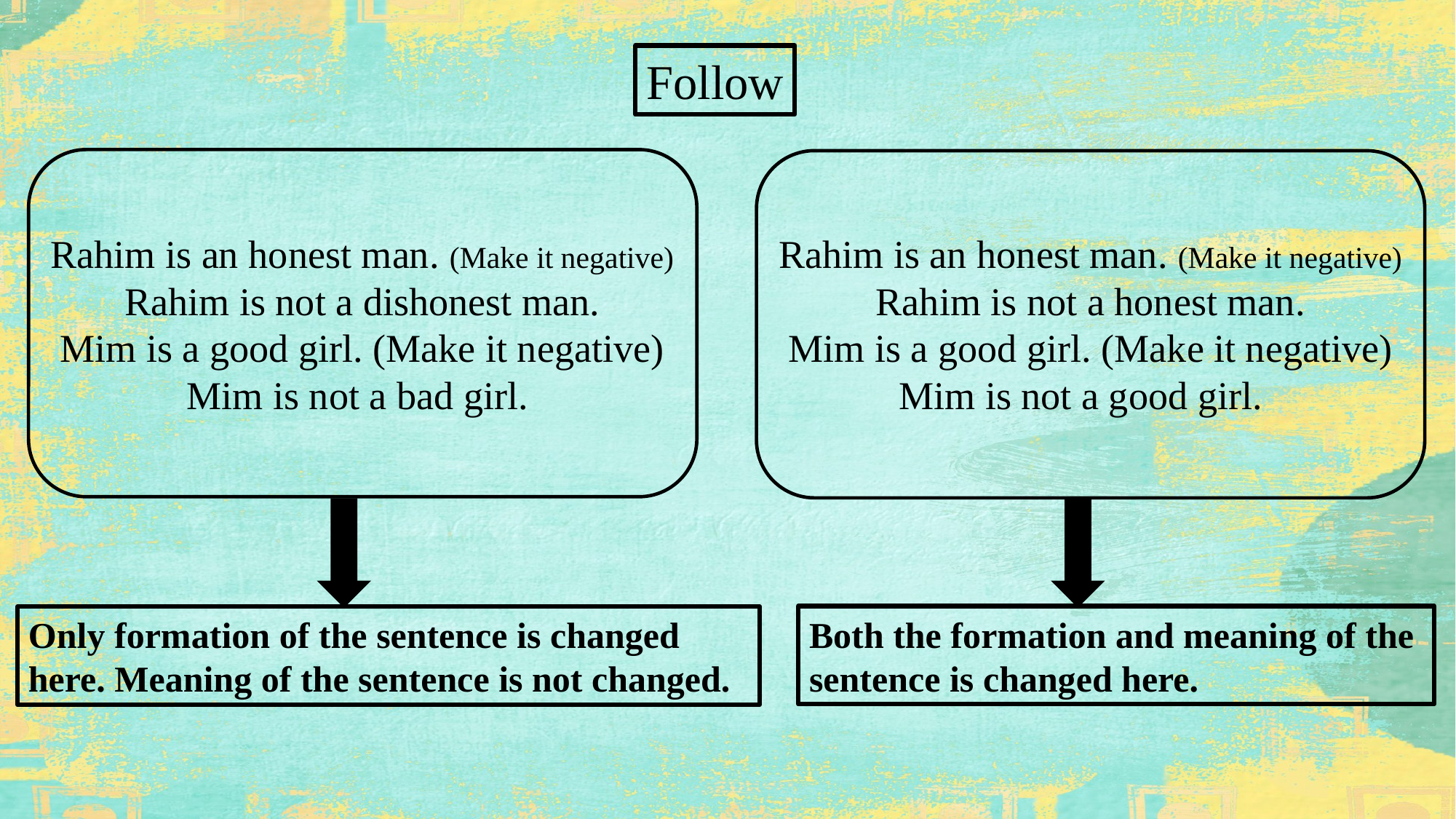

Follow

Rahim is an honest man. (Make it negative)
Rahim is not a honest man.
Mim is a good girl. (Make it negative)
Mim is not a good girl.
Rahim is an honest man. (Make it negative)
Rahim is not a dishonest man.
Mim is a good girl. (Make it negative)
Mim is not a bad girl.

Both the formation and meaning of the
sentence is changed here.
Only formation of the sentence is changed
here. Meaning of the sentence is not changed.